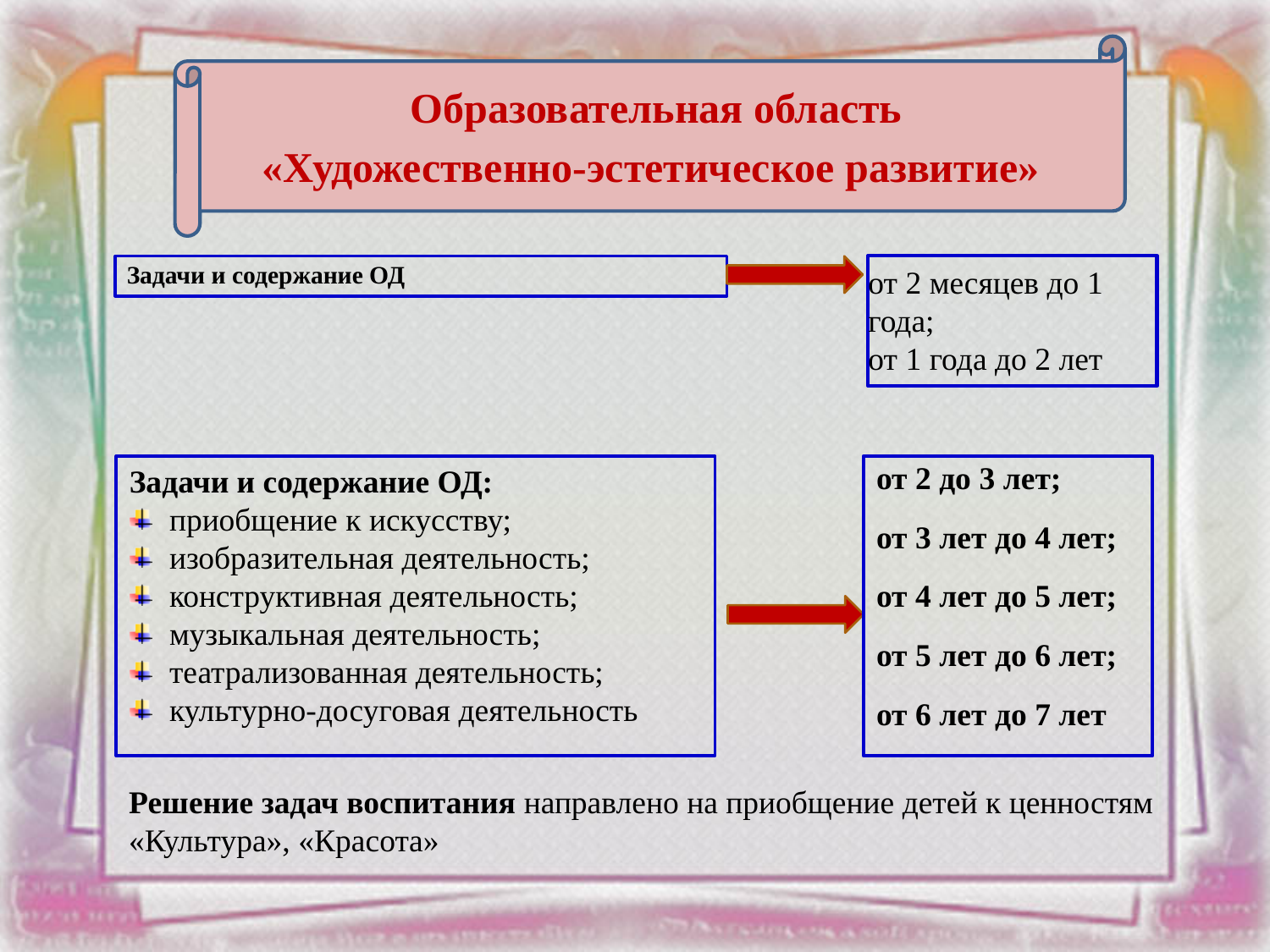

Образовательная область
«Художественно-эстетическое развитие»
от 2 месяцев до 1 года;
от 1 года до 2 лет
Задачи и содержание ОД

Задачи и содержание ОД:
приобщение к искусству;
изобразительная деятельность;
конструктивная деятельность;
музыкальная деятельность;
театрализованная деятельность;
культурно-досуговая деятельность

от 2 до 3 лет;
от 3 лет до 4 лет;
от 4 лет до 5 лет;
от 5 лет до 6 лет;
от 6 лет до 7 лет

Решение задач воспитания направлено на приобщение детей к ценностям «Культура», «Красота»